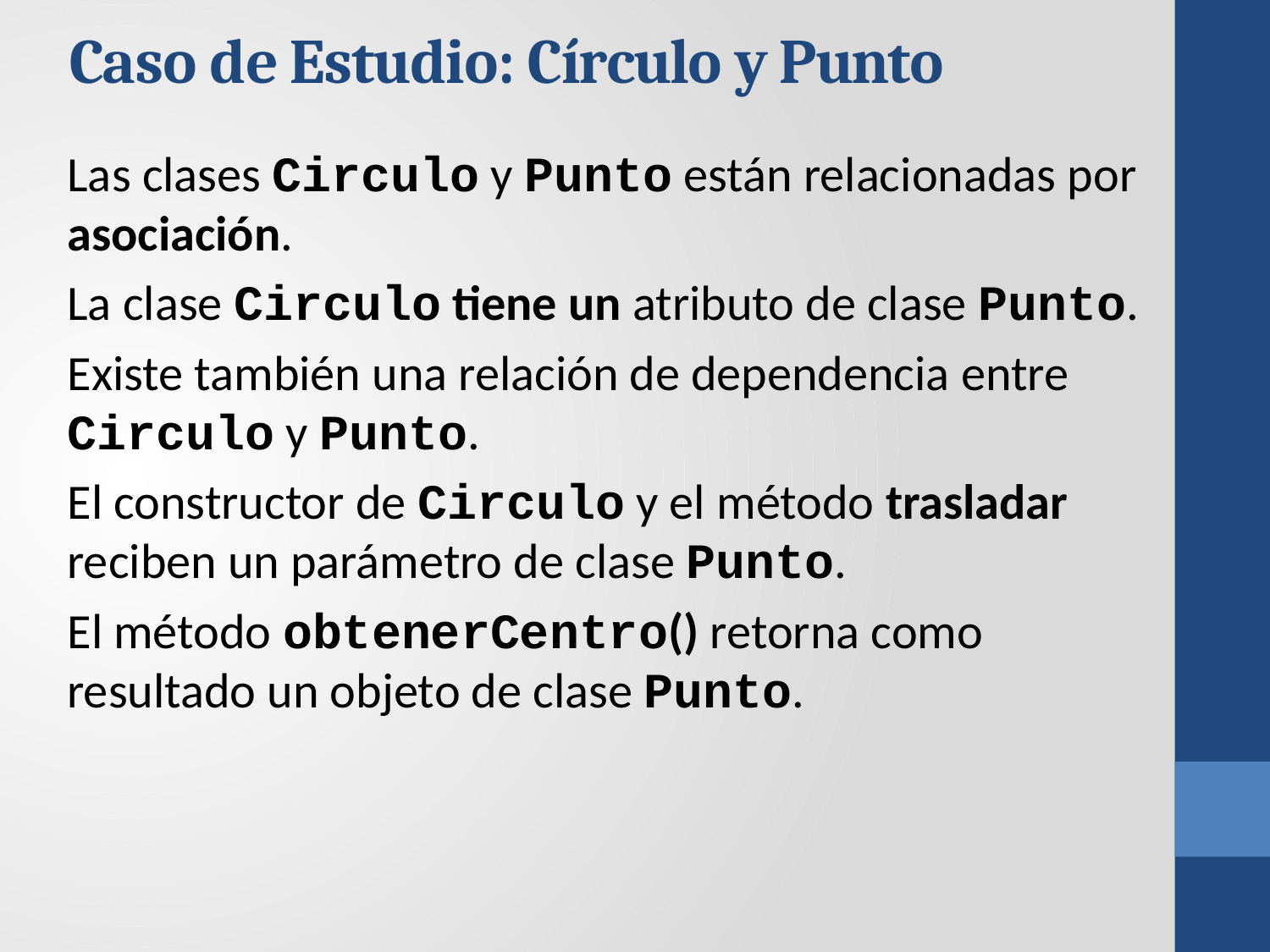

# Caso de Estudio: Círculo y Punto
Las clases Circulo y Punto están relacionadas por asociación.
La clase Circulo tiene un atributo de clase Punto.
Existe también una relación de dependencia entre Circulo y Punto.
El constructor de Circulo y el método trasladar reciben un parámetro de clase Punto.
El método obtenerCentro() retorna como resultado un objeto de clase Punto.